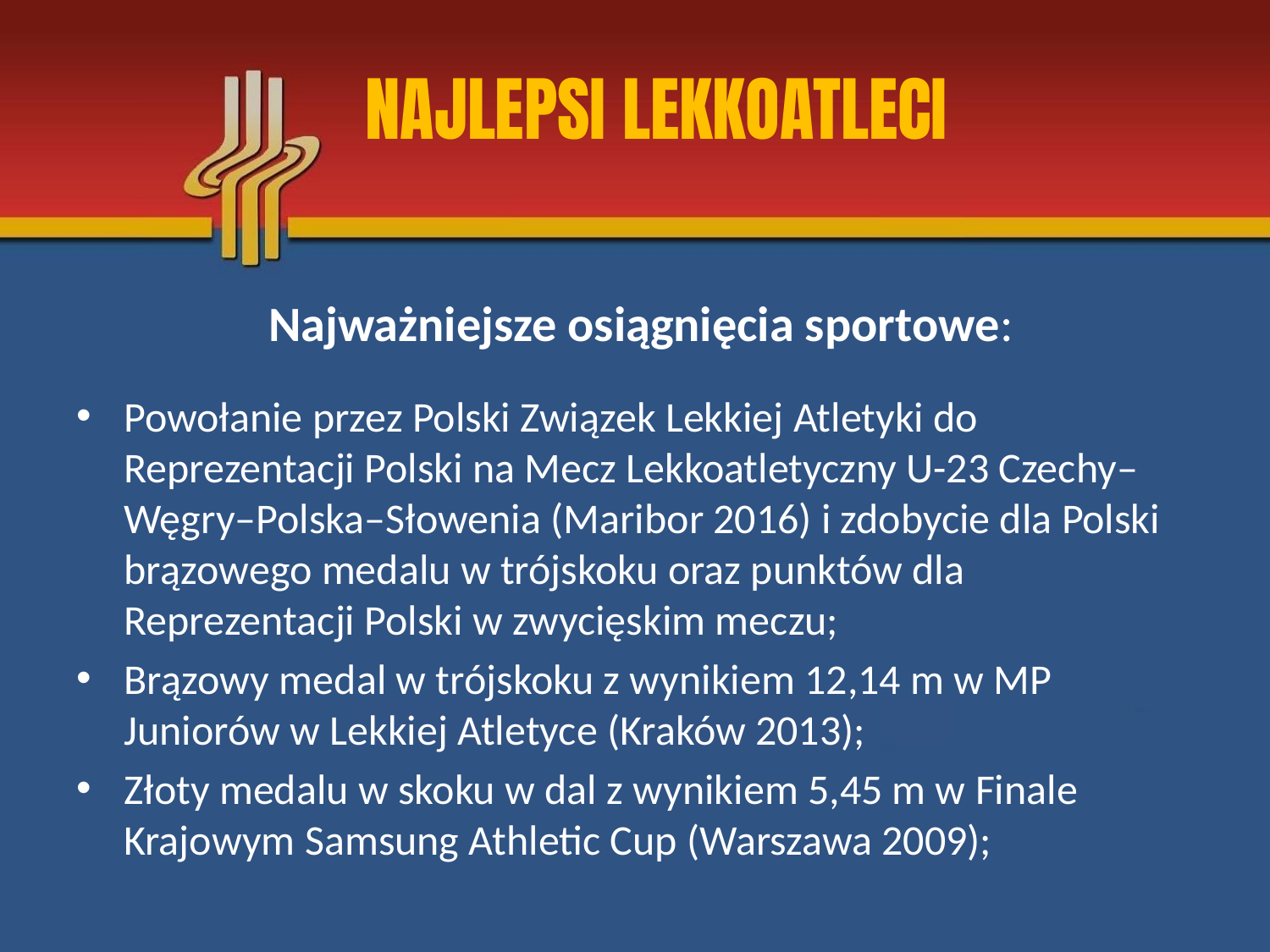

# NAJLEPSI LEKKOATLECI
Najważniejsze osiągnięcia sportowe:

Powołanie przez Polski Związek Lekkiej Atletyki do Reprezentacji Polski na Mecz Lekkoatletyczny U-23 Czechy–Węgry–Polska–Słowenia (Maribor 2016) i zdobycie dla Polski brązowego medalu w trójskoku oraz punktów dla Reprezentacji Polski w zwycięskim meczu;
Brązowy medal w trójskoku z wynikiem 12,14 m w MP Juniorów w Lekkiej Atletyce (Kraków 2013);
Złoty medalu w skoku w dal z wynikiem 5,45 m w Finale Krajowym Samsung Athletic Cup (Warszawa 2009);